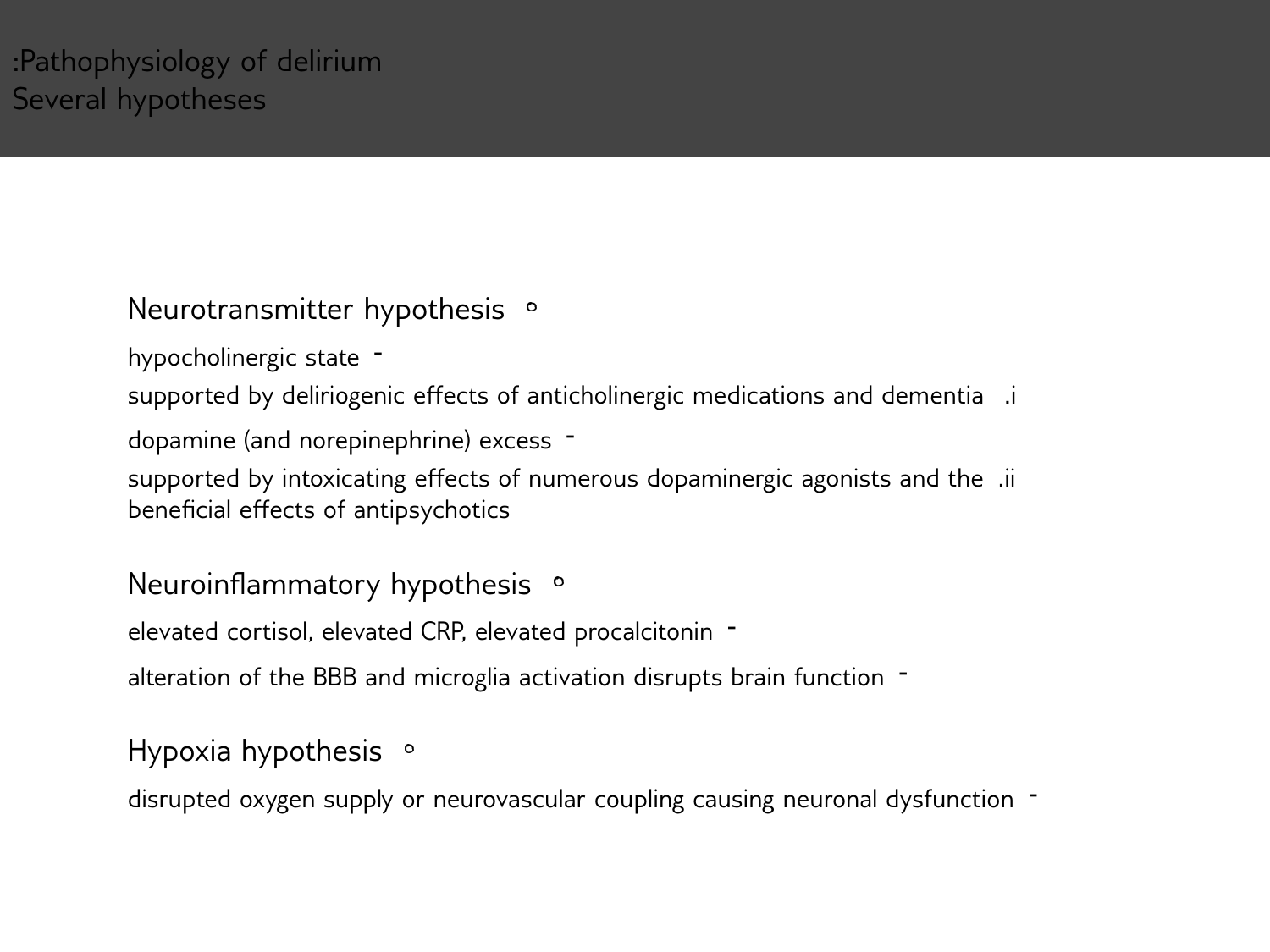

# Pathophysiology of delirium:
Several hypotheses
Neurotransmitter hypothesis
hypocholinergic state
supported by deliriogenic effects of anticholinergic medications and dementia
dopamine (and norepinephrine) excess
supported by intoxicating effects of numerous dopaminergic agonists and the beneficial effects of antipsychotics
Neuroinflammatory hypothesis
elevated cortisol, elevated CRP, elevated procalcitonin
alteration of the BBB and microglia activation disrupts brain function
Hypoxia hypothesis
disrupted oxygen supply or neurovascular coupling causing neuronal dysfunction